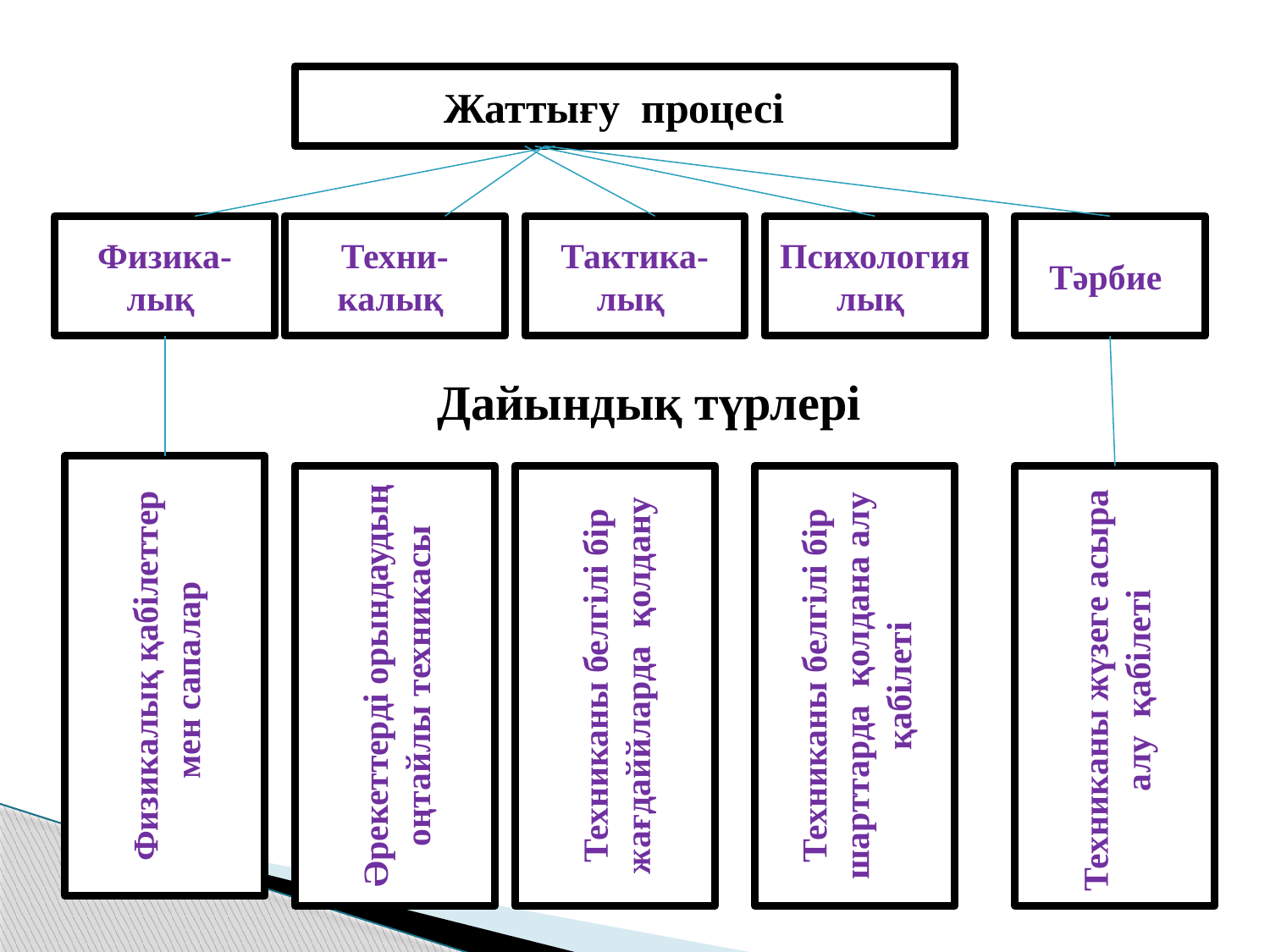

Жаттығу  процесі

Физика-лық
Техни-калық
Тактика-лық
Психологиялық
Тәрбие
Дайындық түрлері
Физикалық қабілеттер мен сапалар
Әрекеттерді орындаудың оңтайлы техникасы
Техниканы белгілі бір жағдаййларда  қолдану
Техниканы белгілі бір шарттарда  қолдана алу қабілеті
Техниканы жүзеге асыра  алу  қабілеті